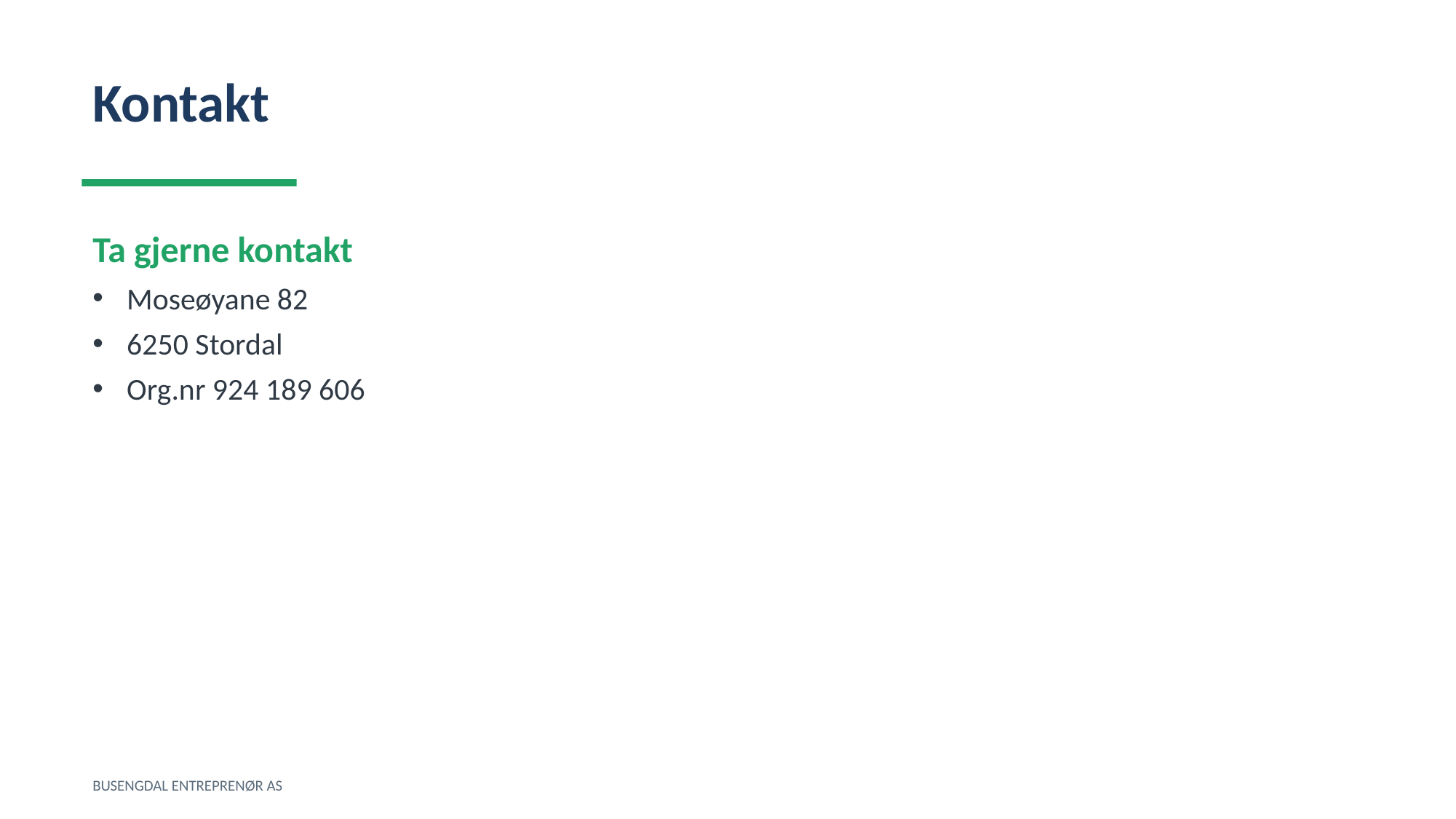

Kontakt

Ta gjerne kontakt
Moseøyane 82
6250 Stordal
Org.nr 924 189 606
BUSENGDAL ENTREPRENØR AS